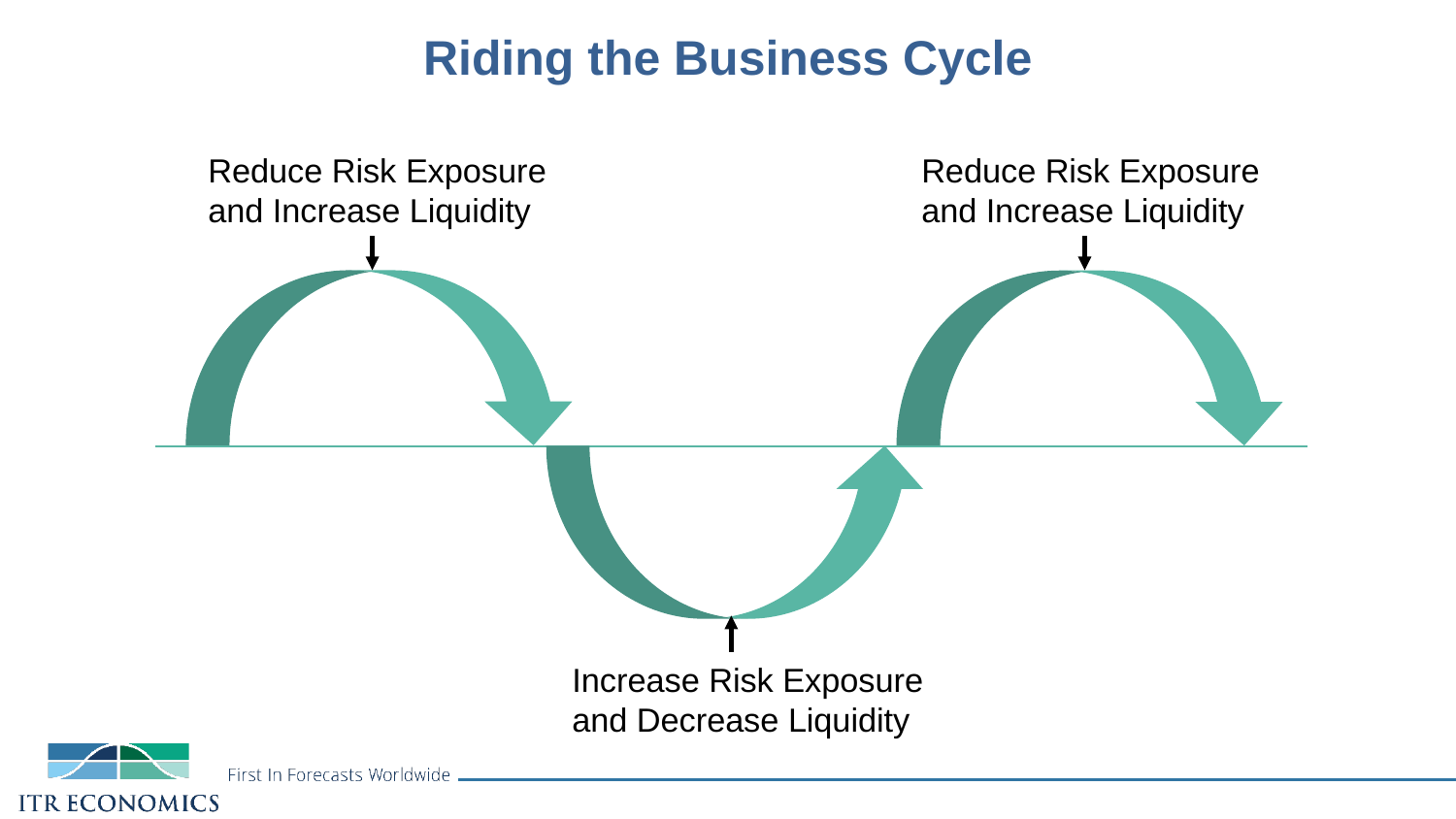

# Riding the Business Cycle
Reduce Risk Exposure
and Increase Liquidity
Reduce Risk Exposure
and Increase Liquidity

Increase Risk Exposure
and Decrease Liquidity